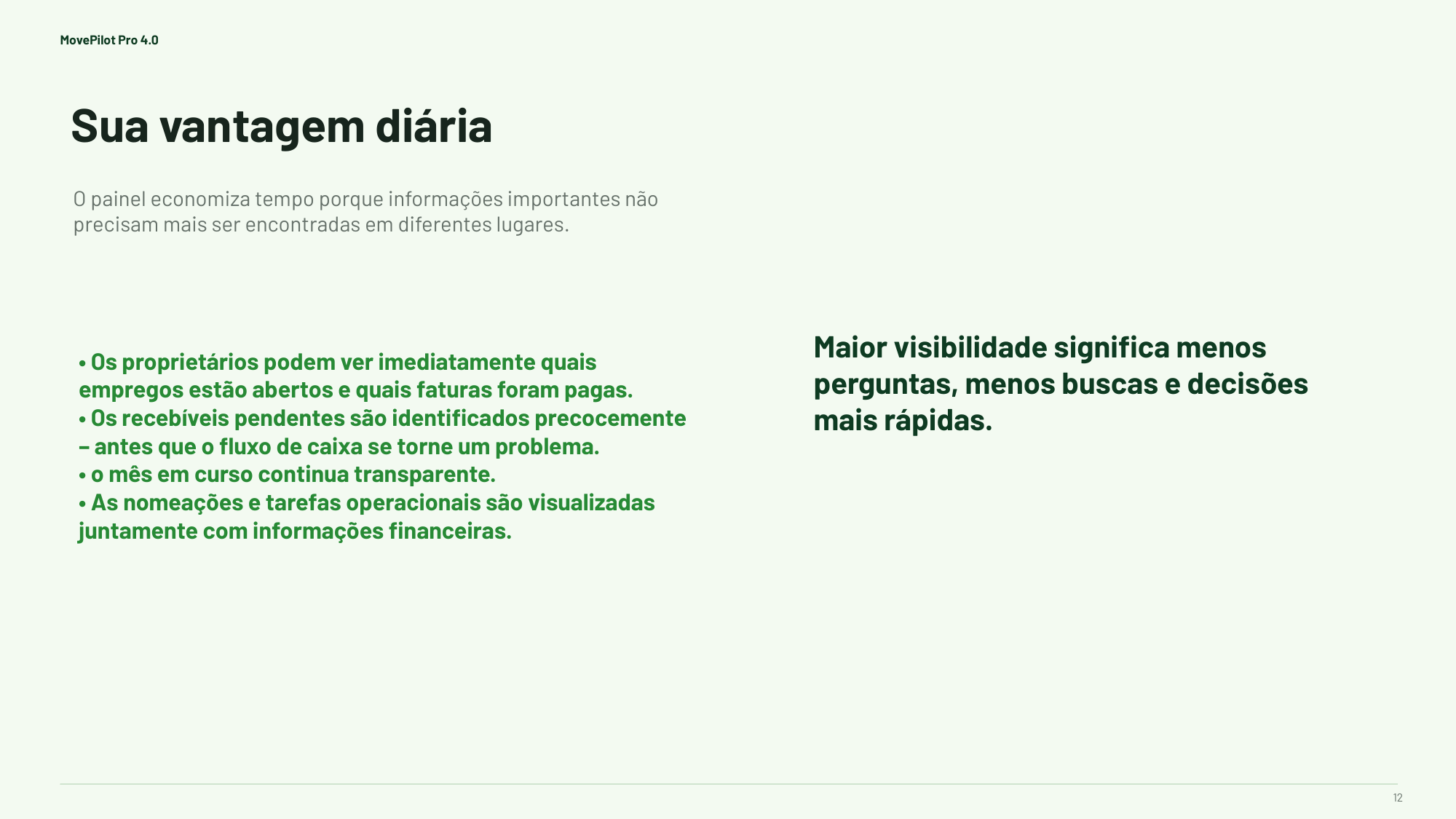

MovePilot Pro 4.0
Sua vantagem diária
Maior visibilidade significa menos perguntas, menos buscas e decisões mais rápidas.
O painel economiza tempo porque informações importantes não precisam mais ser encontradas em diferentes lugares.
• Os proprietários podem ver imediatamente quais empregos estão abertos e quais faturas foram pagas.
• Os recebíveis pendentes são identificados precocemente – antes que o fluxo de caixa se torne um problema.
• o mês em curso continua transparente.
• As nomeações e tarefas operacionais são visualizadas juntamente com informações financeiras.

12